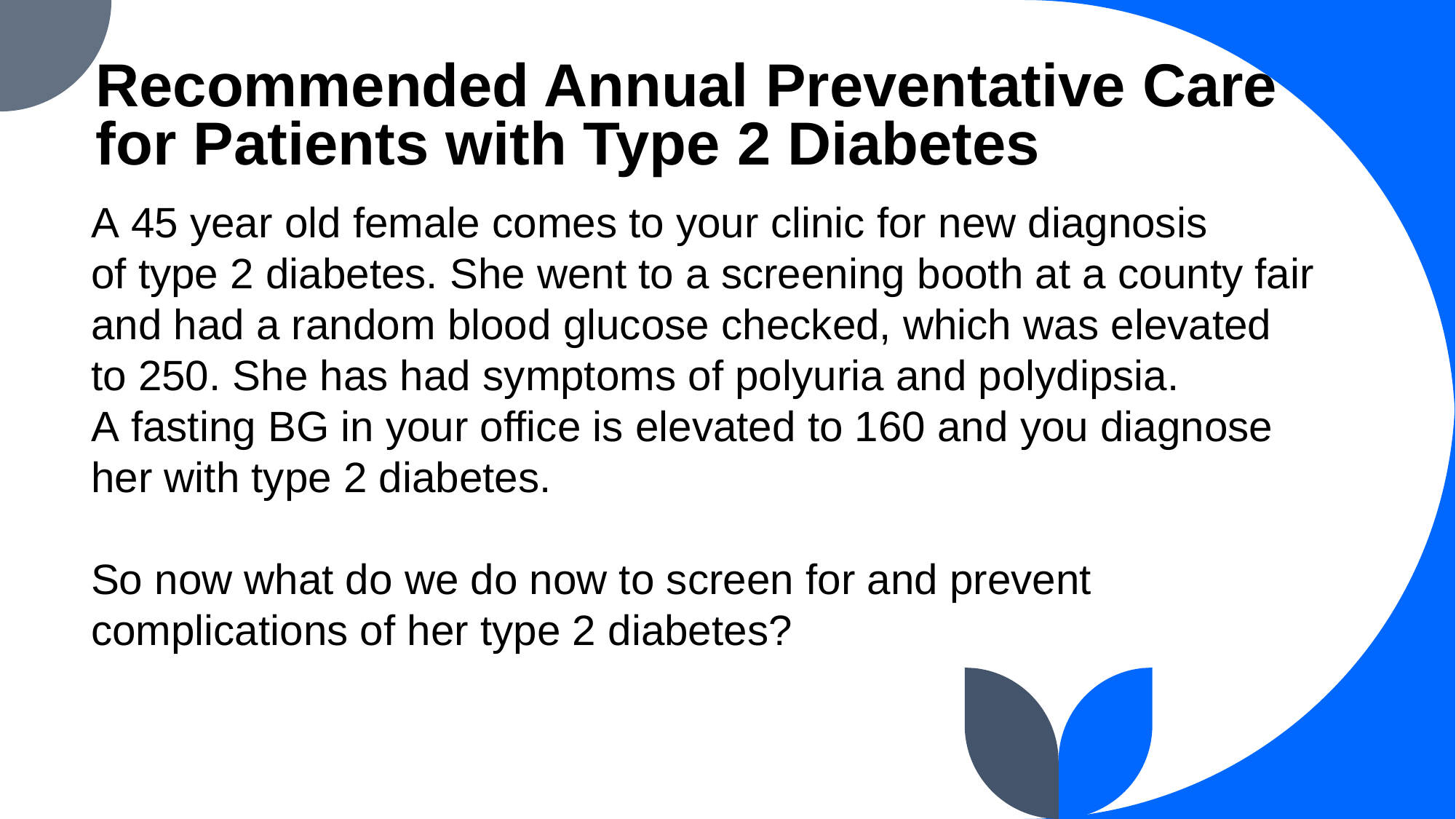

# Recommended Annual Preventative Care for Patients with Type 2 Diabetes
A 45 year old female comes to your clinic for new diagnosis of type 2 diabetes. She went to a screening booth at a county fair and had a random blood glucose checked, which was elevated to 250. She has had symptoms of polyuria and polydipsia. A fasting BG in your office is elevated to 160 and you diagnose her with type 2 diabetes.

So now what do we do now to screen for and prevent complications of her type 2 diabetes?